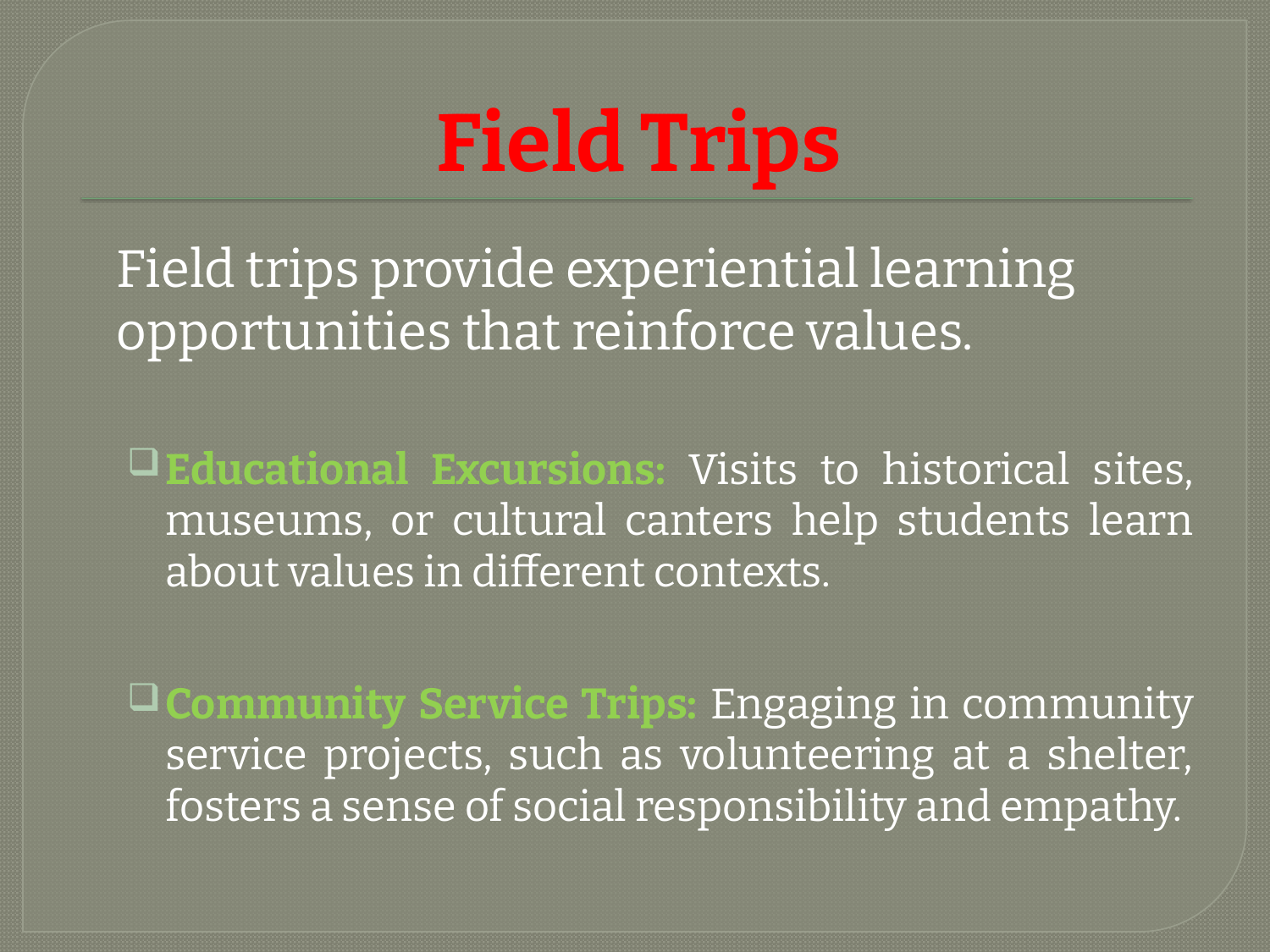

# Field Trips
		Field trips provide experiential learning opportunities that reinforce values.

Educational Excursions: Visits to historical sites, museums, or cultural canters help students learn about values in different contexts.

Community Service Trips: Engaging in community service projects, such as volunteering at a shelter, fosters a sense of social responsibility and empathy.